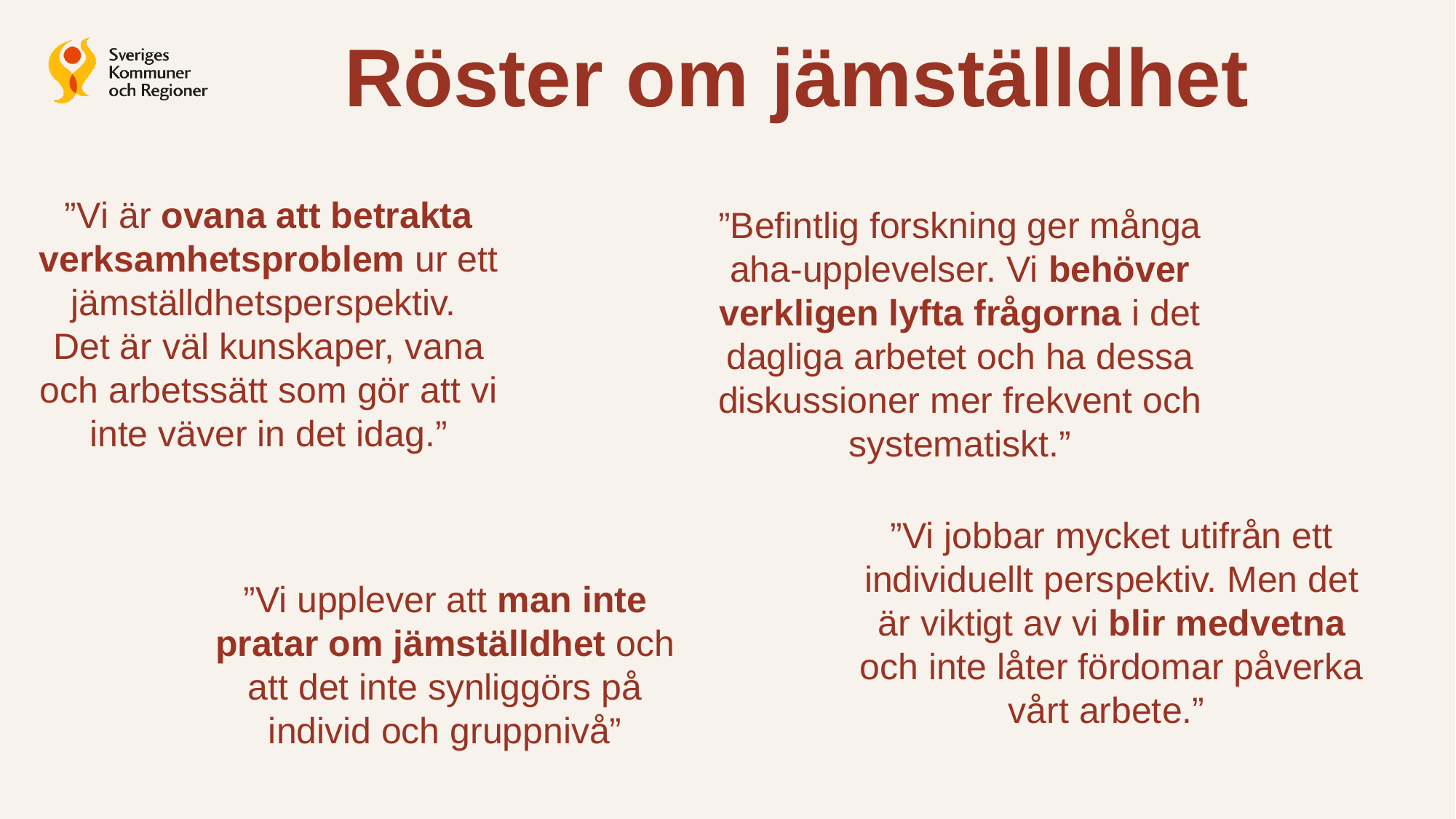

Röster om jämställdhet
”Vi är ovana att betrakta verksamhetsproblem ur ett jämställdhetsperspektiv.
Det är väl kunskaper, vana och arbetssätt som gör att vi inte väver in det idag.”
”Befintlig forskning ger många aha-upplevelser. Vi behöver verkligen lyfta frågorna i det dagliga arbetet och ha dessa diskussioner mer frekvent och systematiskt.”
”Vi jobbar mycket utifrån ett individuellt perspektiv. Men det är viktigt av vi blir medvetna och inte låter fördomar påverka vårt arbete.”
”Vi upplever att man inte pratar om jämställdhet och att det inte synliggörs på individ och gruppnivå”